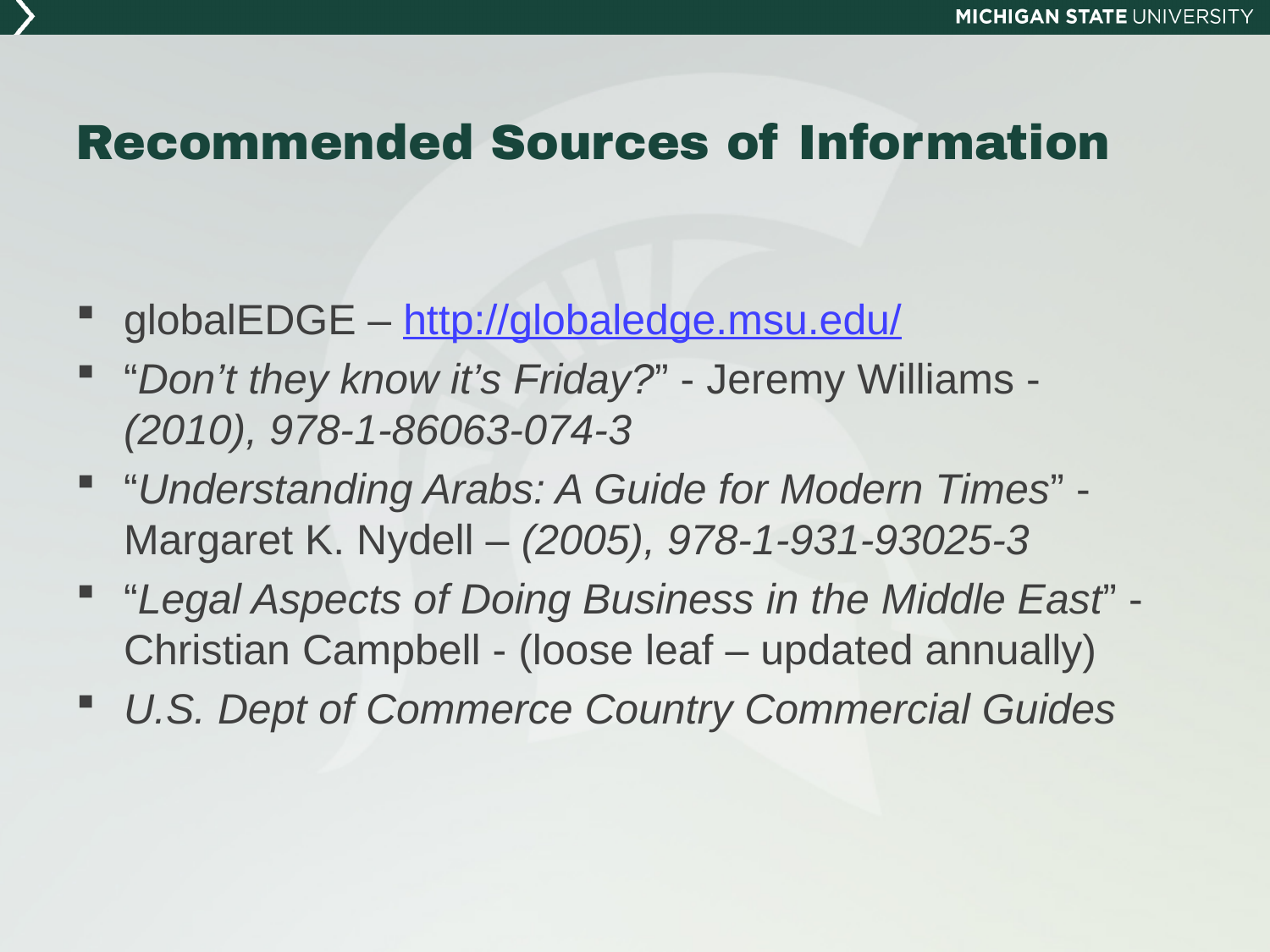

# Recommended Sources of Information
globalEDGE – http://globaledge.msu.edu/
“Don’t they know it’s Friday?” - Jeremy Williams -
(2010), 978-1-86063-074-3
“Understanding Arabs: A Guide for Modern Times” - Margaret K. Nydell – (2005), 978-1-931-93025-3
“Legal Aspects of Doing Business in the Middle East” - Christian Campbell - (loose leaf – updated annually)
U.S. Dept of Commerce Country Commercial Guides